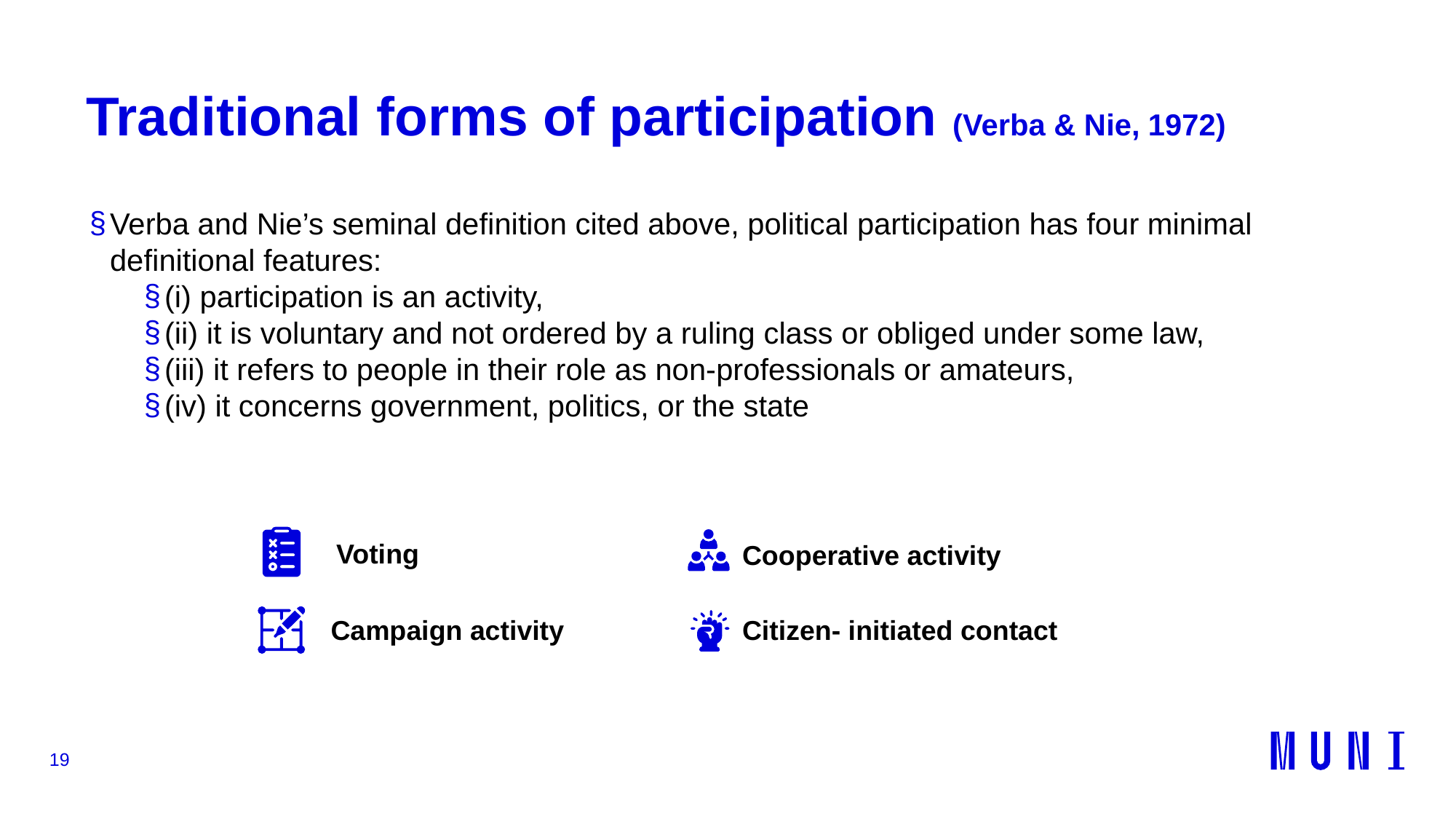

# Traditional forms of participation (Verba & Nie, 1972)
Verba and Nie’s seminal deﬁnition cited above, political participation has four minimal deﬁnitional features:
(i) participation is an activity,
(ii) it is voluntary and not ordered by a ruling class or obliged under some law,
(iii) it refers to people in their role as non-professionals or amateurs,
(iv) it concerns government, politics, or the state

Voting
Cooperative activity

Campaign activity
Citizen- initiated contact

19